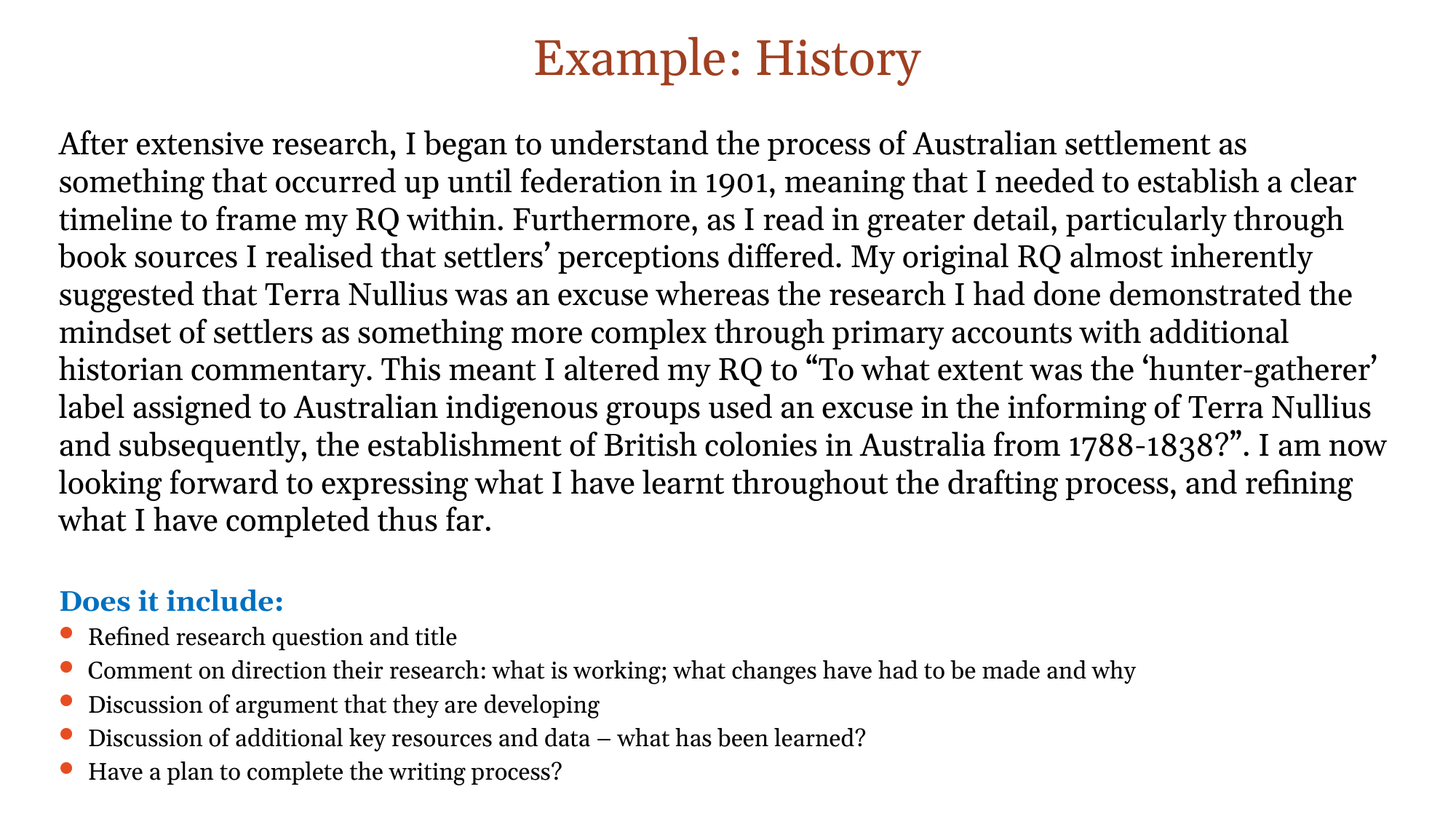

# Example: History
After extensive research, I began to understand the process of Australian settlement as something that occurred up until federation in 1901, meaning that I needed to establish a clear timeline to frame my RQ within. Furthermore, as I read in greater detail, particularly through book sources I realised that settlers’ perceptions differed. My original RQ almost inherently suggested that Terra Nullius was an excuse whereas the research I had done demonstrated the mindset of settlers as something more complex through primary accounts with additional historian commentary. This meant I altered my RQ to “To what extent was the ‘hunter-gatherer’ label assigned to Australian indigenous groups used an excuse in the informing of Terra Nullius and subsequently, the establishment of British colonies in Australia from 1788-1838?”. I am now looking forward to expressing what I have learnt throughout the drafting process, and refining what I have completed thus far.

Does it include:
Refined research question and title
Comment on direction their research: what is working; what changes have had to be made and why
Discussion of argument that they are developing
Discussion of additional key resources and data – what has been learned?
Have a plan to complete the writing process?